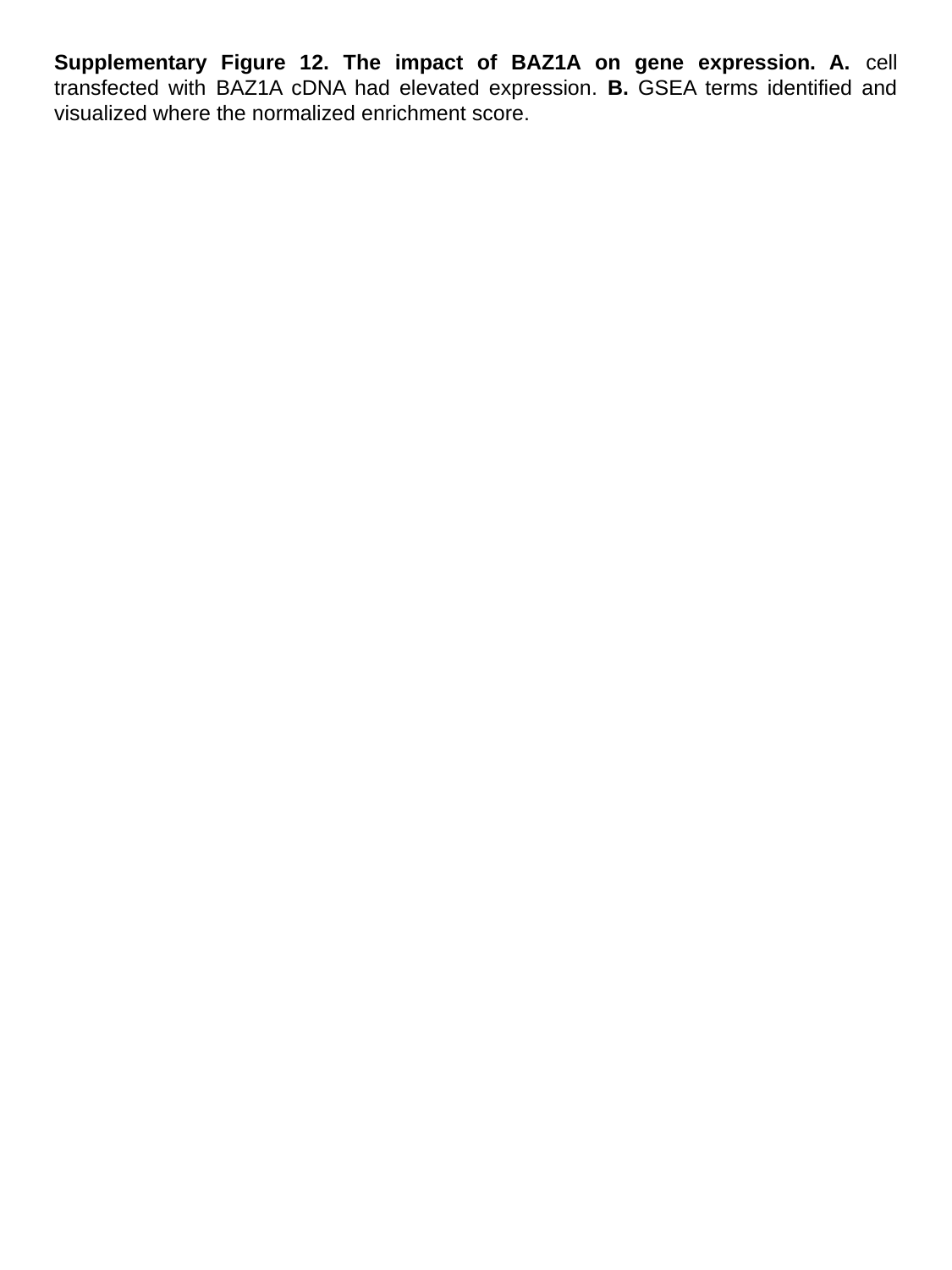

Supplementary Figure 12. The impact of BAZ1A on gene expression. A. cell transfected with BAZ1A cDNA had elevated expression. B. GSEA terms identified and visualized where the normalized enrichment score.